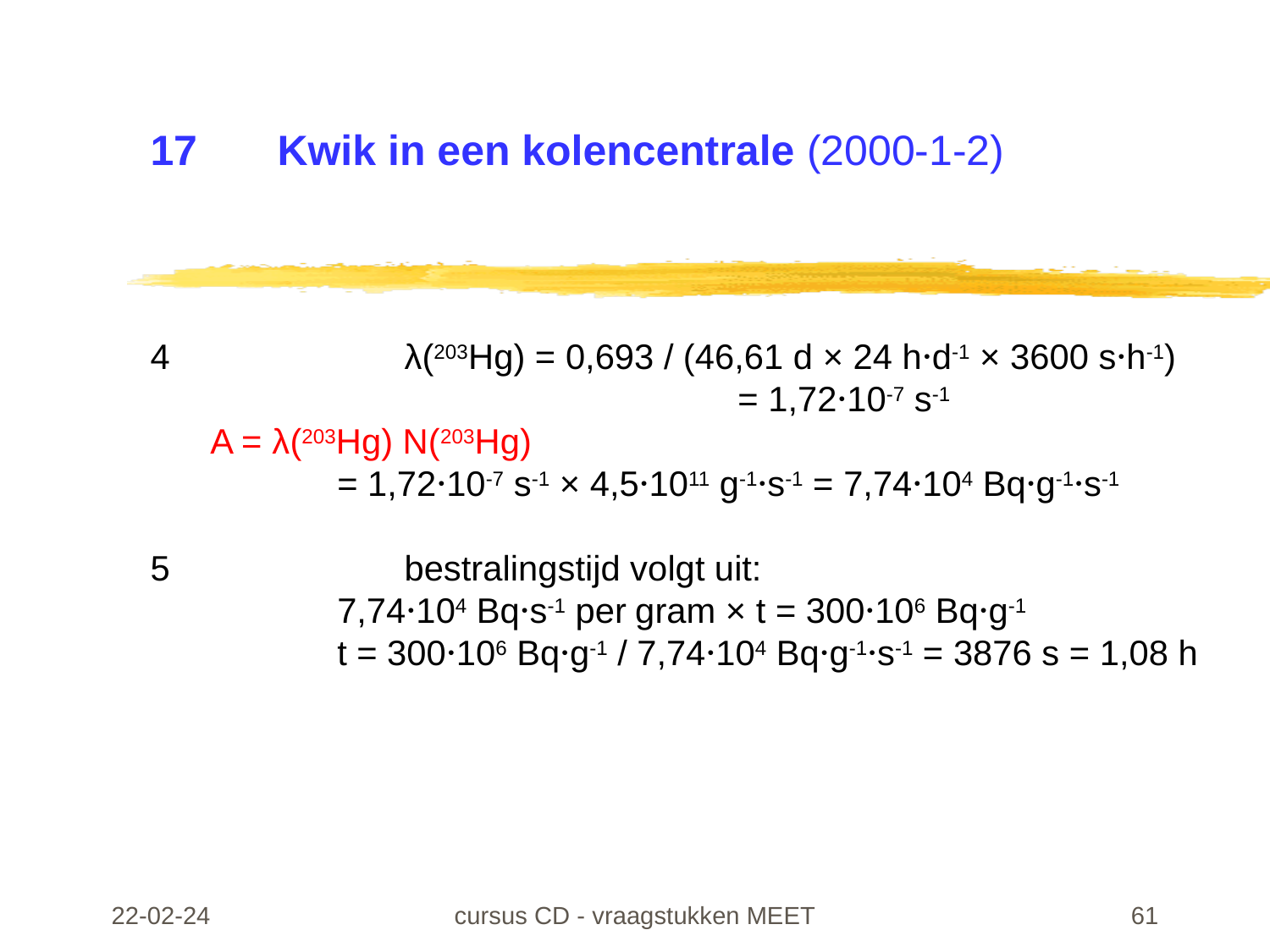

# 17	Kwik in een kolencentrale (2000-1-2)
4		λ(203Hg) = 0,693 / (46,61 d × 24 h·d-1 × 3600 s·h-1)
				  = 1,72·10-7 s-1
A = λ(203Hg) N(203Hg)
	= 1,72·10-7 s-1 × 4,5·1011 g-1·s-1 = 7,74·104 Bq·g-1·s-1

5		bestralingstijd volgt uit:
	7,74·104 Bq·s-1 per gram × t = 300·106 Bq·g-1
	t = 300·106 Bq·g-1 / 7,74·104 Bq·g-1·s-1 = 3876 s = 1,08 h
22-02-24
cursus CD - vraagstukken MEET
61